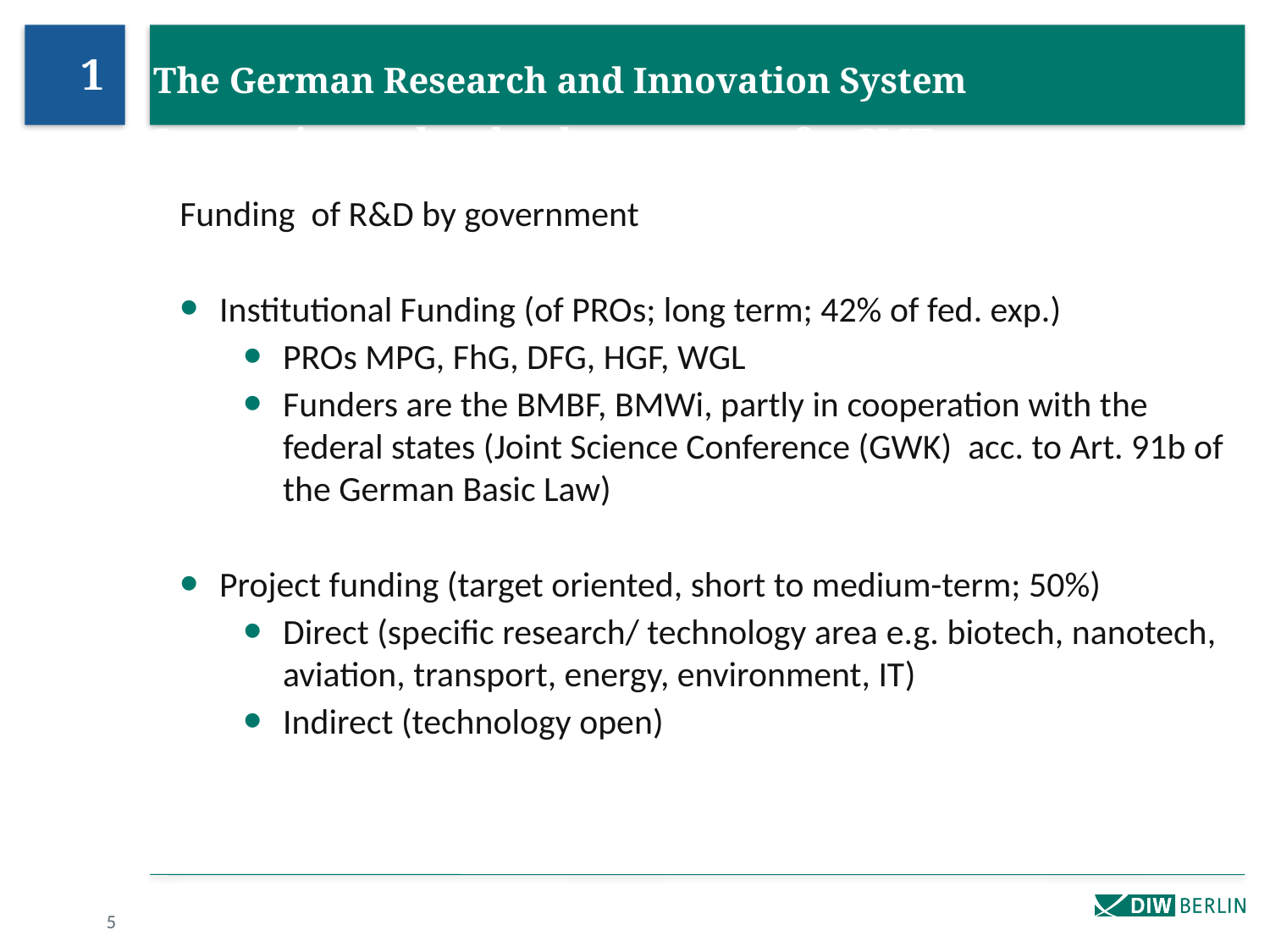

1
The German Research and Innovation System
Innovation and technology support for SMEs
Funding  of R&D by government

Institutional Funding (of PROs; long term; 42% of fed. exp.)
PROs MPG, FhG, DFG, HGF, WGL
Funders are the BMBF, BMWi, partly in cooperation with the federal states (Joint Science Conference (GWK)  acc. to Art. 91b of the German Basic Law)

Project funding (target oriented, short to medium-term; 50%)
Direct (specific research/ technology area e.g. biotech, nanotech, aviation, transport, energy, environment, IT)
Indirect (technology open)